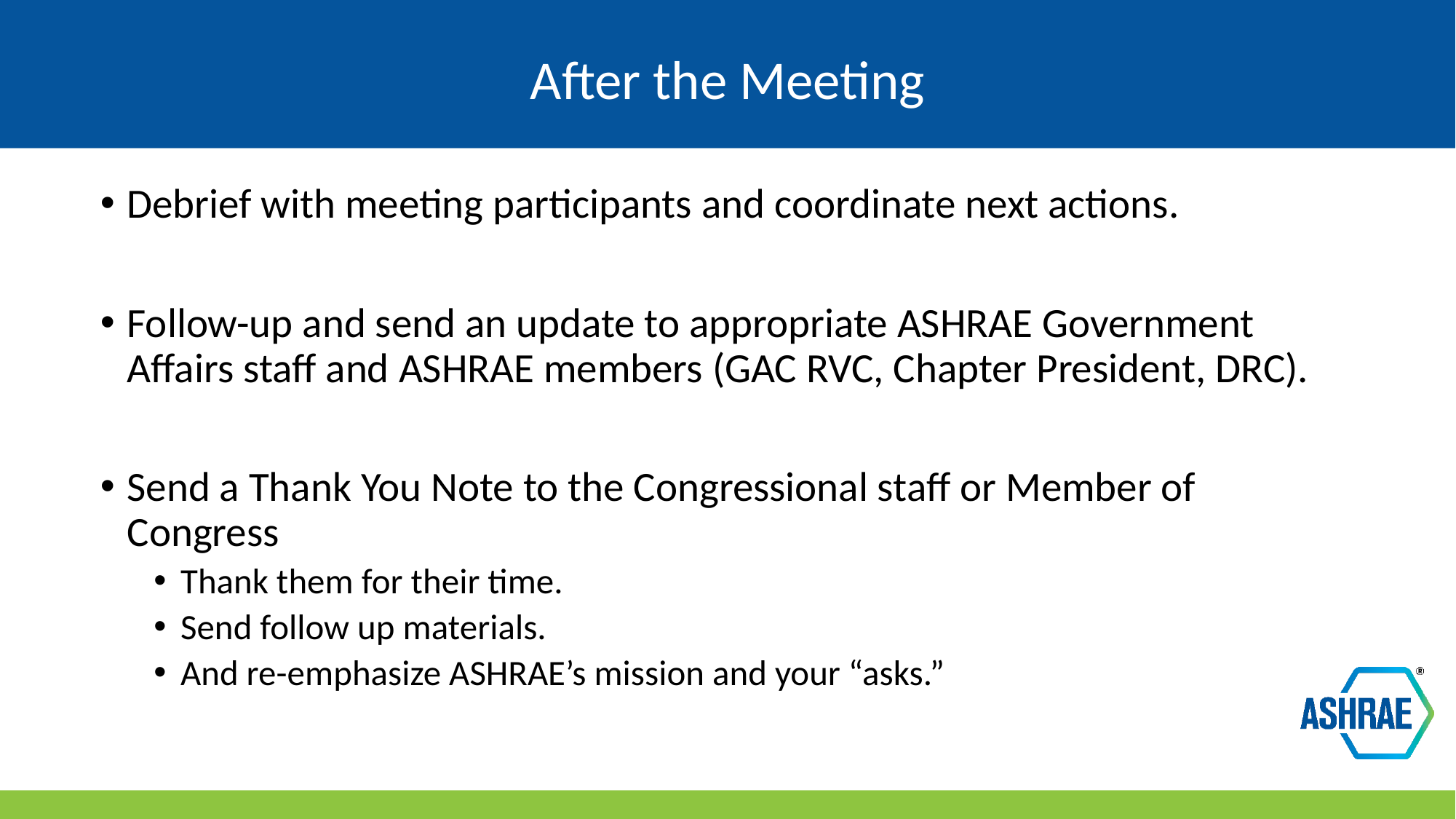

# After the Meeting
Debrief with meeting participants and coordinate next actions.

Follow-up and send an update to appropriate ASHRAE Government Affairs staff and ASHRAE members (GAC RVC, Chapter President, DRC).

Send a Thank You Note to the Congressional staff or Member of Congress
Thank them for their time.
Send follow up materials.
And re-emphasize ASHRAE’s mission and your “asks.”